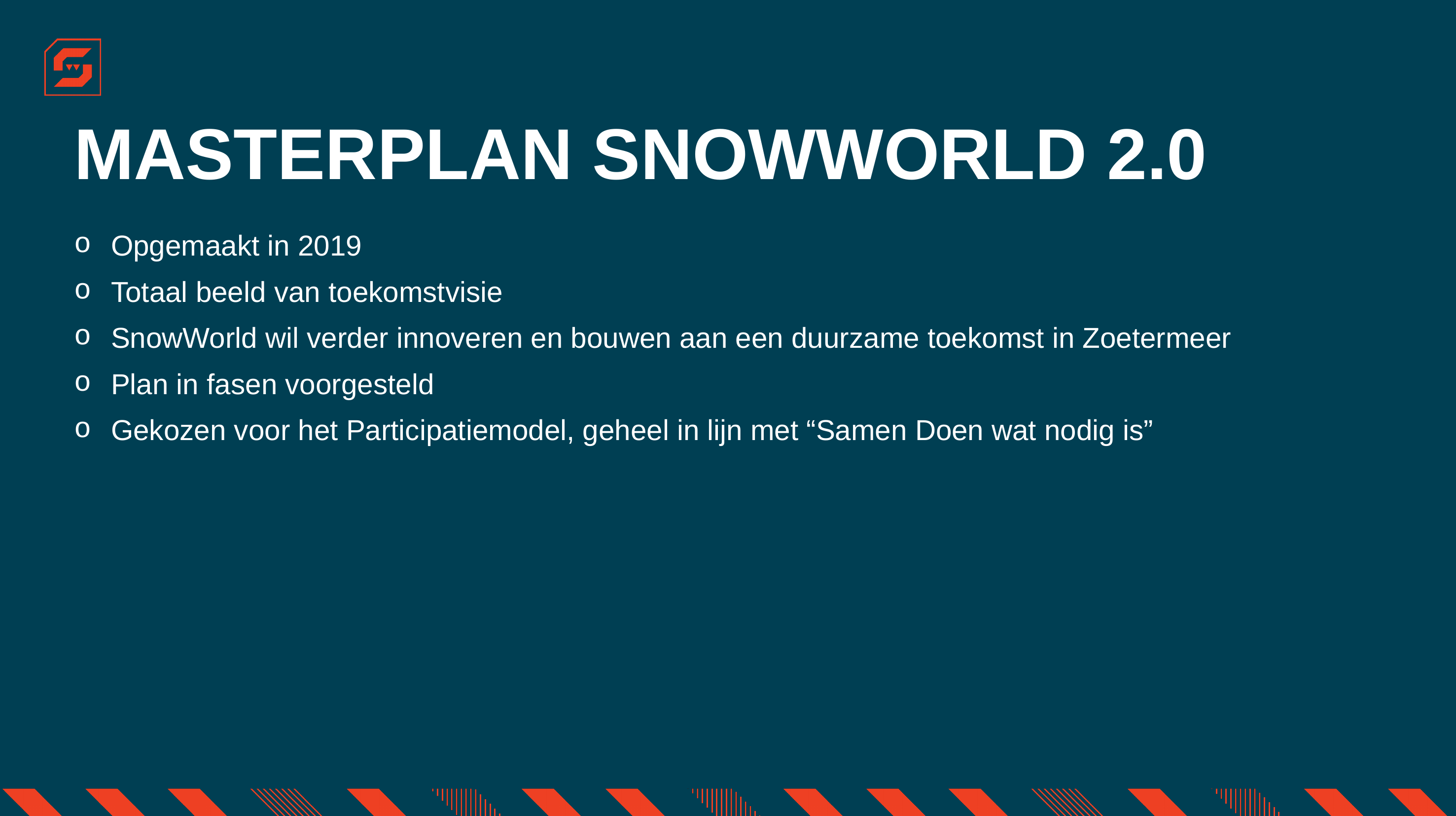

# MASTERPLAN SNOWWORLD 2.0
Opgemaakt in 2019
Totaal beeld van toekomstvisie
SnowWorld wil verder innoveren en bouwen aan een duurzame toekomst in Zoetermeer
Plan in fasen voorgesteld
Gekozen voor het Participatiemodel, geheel in lijn met “Samen Doen wat nodig is”